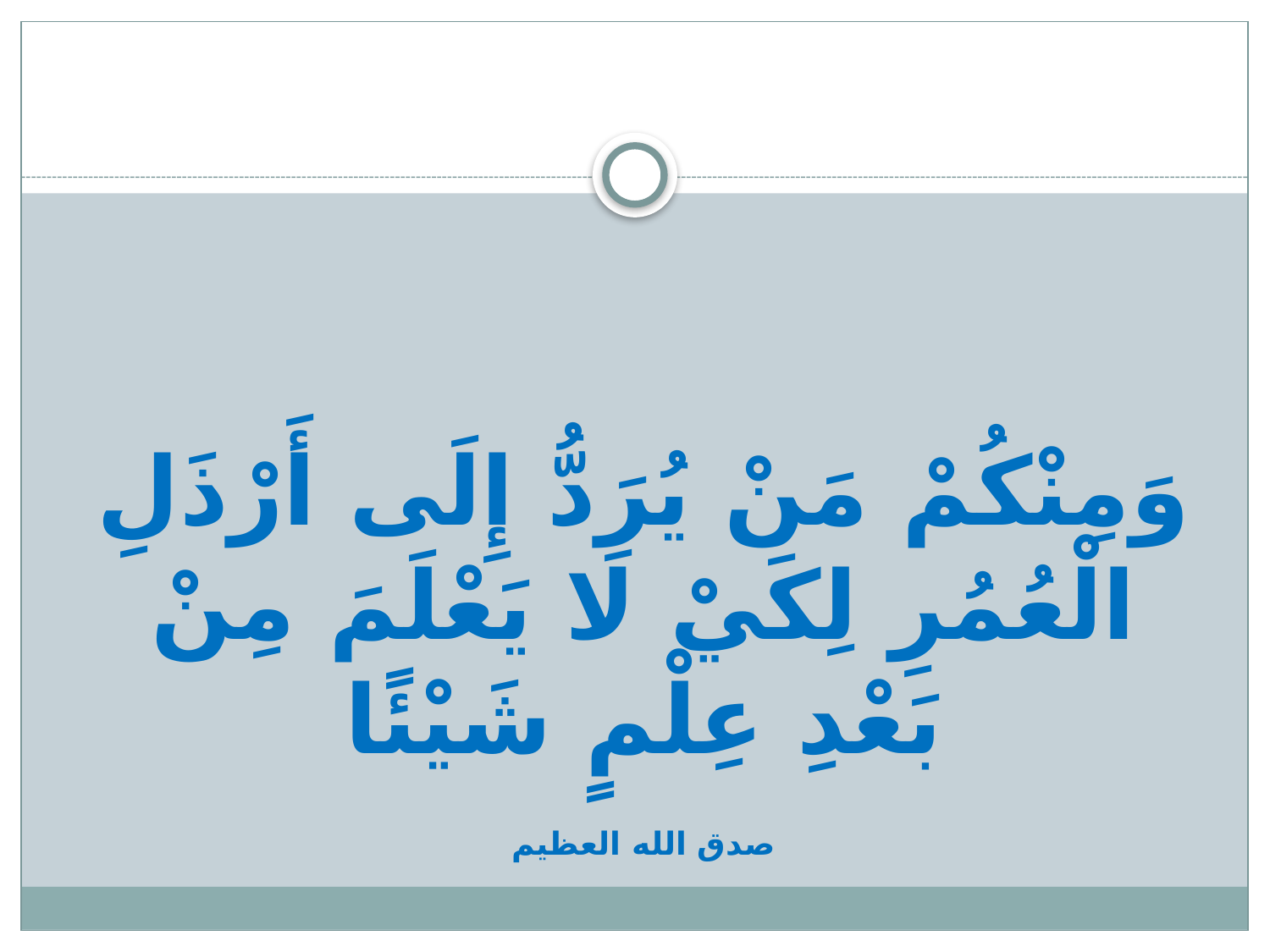

#
وَمِنْكُمْ مَنْ يُرَدُّ إِلَى أَرْذَلِ الْعُمُرِ لِكَيْ لَا يَعْلَمَ مِنْ بَعْدِ عِلْمٍ شَيْئًا

صدق الله العظيم